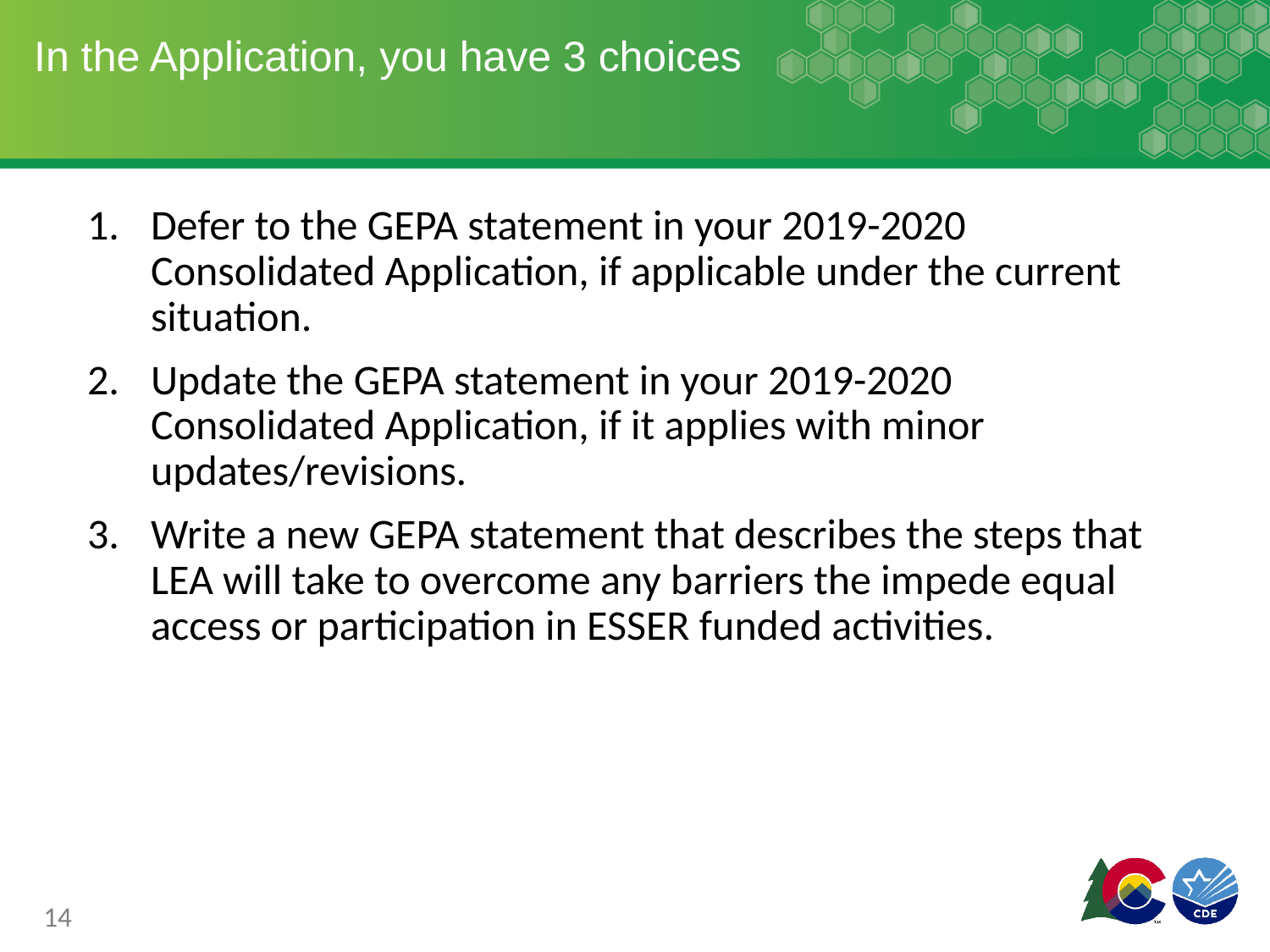

# In the Application, you have 3 choices
Defer to the GEPA statement in your 2019-2020 Consolidated Application, if applicable under the current situation.
Update the GEPA statement in your 2019-2020 Consolidated Application, if it applies with minor updates/revisions.
Write a new GEPA statement that describes the steps that LEA will take to overcome any barriers the impede equal access or participation in ESSER funded activities.
14